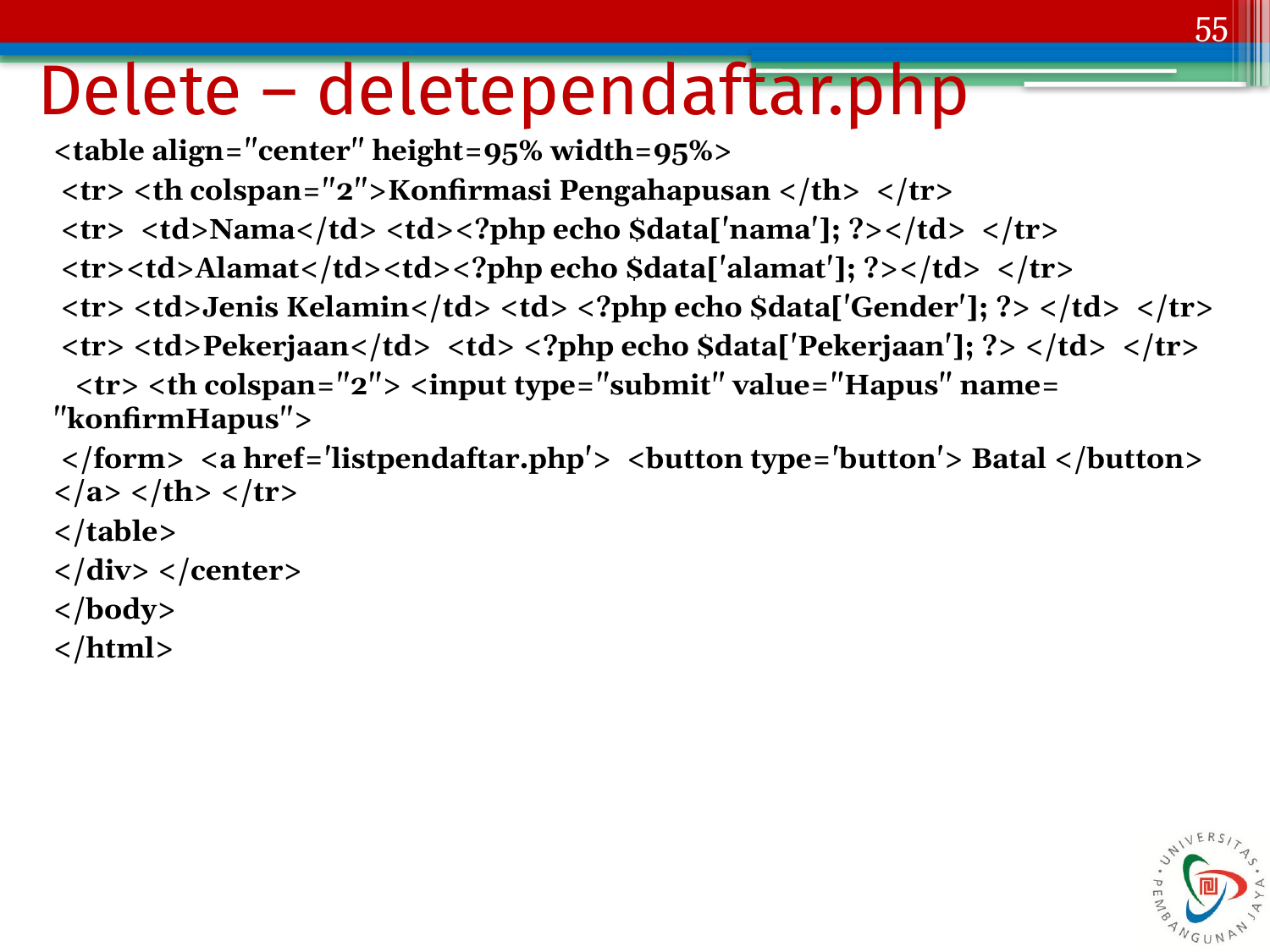

55
# Delete – deletependaftar.php
<table align="center" height=95% width=95%>
 <tr> <th colspan="2">Konfirmasi Pengahapusan </th>  </tr>
 <tr>  <td>Nama</td> <td><?php echo $data['nama']; ?></td>  </tr>
 <tr><td>Alamat</td><td><?php echo $data['alamat']; ?></td>  </tr>
 <tr> <td>Jenis Kelamin</td> <td> <?php echo $data['Gender']; ?> </td>  </tr>
 <tr> <td>Pekerjaan</td>  <td> <?php echo $data['Pekerjaan']; ?> </td>  </tr>
   <tr> <th colspan="2"> <input type="submit" value="Hapus" name= "konfirmHapus">
 </form>  <a href='listpendaftar.php'>  <button type='button'> Batal </button> </a> </th> </tr>
</table>
</div> </center>
</body>
</html>